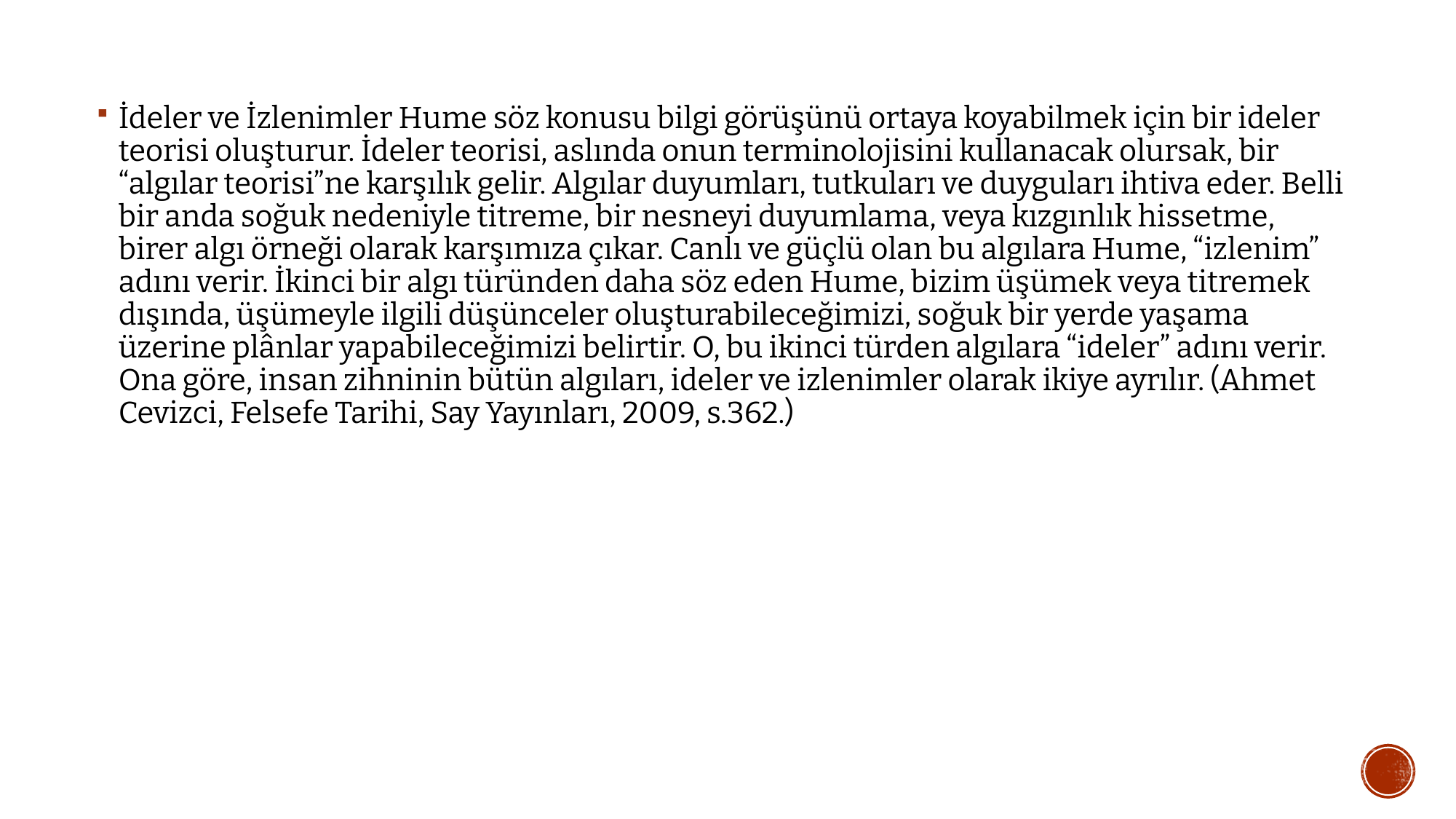

İdeler ve İzlenimler Hume söz konusu bilgi görüşünü ortaya koyabilmek için bir ideler teorisi oluşturur. İdeler teorisi, aslında onun terminolojisini kullanacak olursak, bir “algılar teorisi”ne karşılık gelir. Algılar duyumları, tutkuları ve duyguları ihtiva eder. Belli bir anda soğuk nedeniyle titreme, bir nesneyi duyumlama, veya kızgınlık hissetme, birer algı örneği olarak karşımıza çıkar. Canlı ve güçlü olan bu algılara Hume, “izlenim” adını verir. İkinci bir algı türünden daha söz eden Hume, bizim üşümek veya titremek dışında, üşümeyle ilgili düşünceler oluşturabileceğimizi, soğuk bir yerde yaşama üzerine plânlar yapabileceğimizi belirtir. O, bu ikinci türden algılara “ideler” adını verir. Ona göre, insan zihninin bütün algıları, ideler ve izlenimler olarak ikiye ayrılır. (Ahmet Cevizci, Felsefe Tarihi, Say Yayınları, 2009, s.362.)